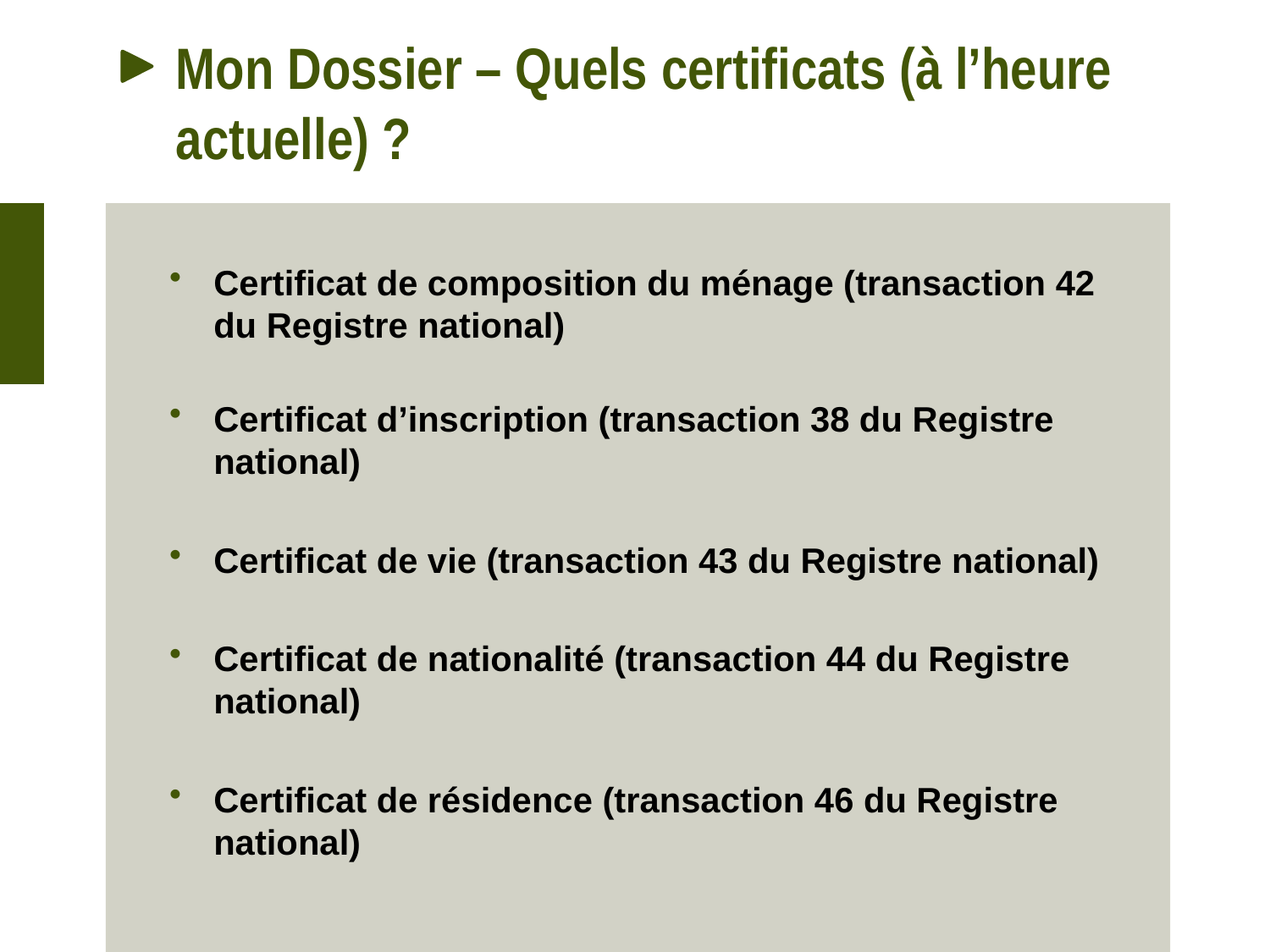

# Mon Dossier – Quels certificats (à l’heure actuelle) ?
Certificat de composition du ménage (transaction 42 du Registre national)

Certificat d’inscription (transaction 38 du Registre national)

Certificat de vie (transaction 43 du Registre national)

Certificat de nationalité (transaction 44 du Registre national)

Certificat de résidence (transaction 46 du Registre national)